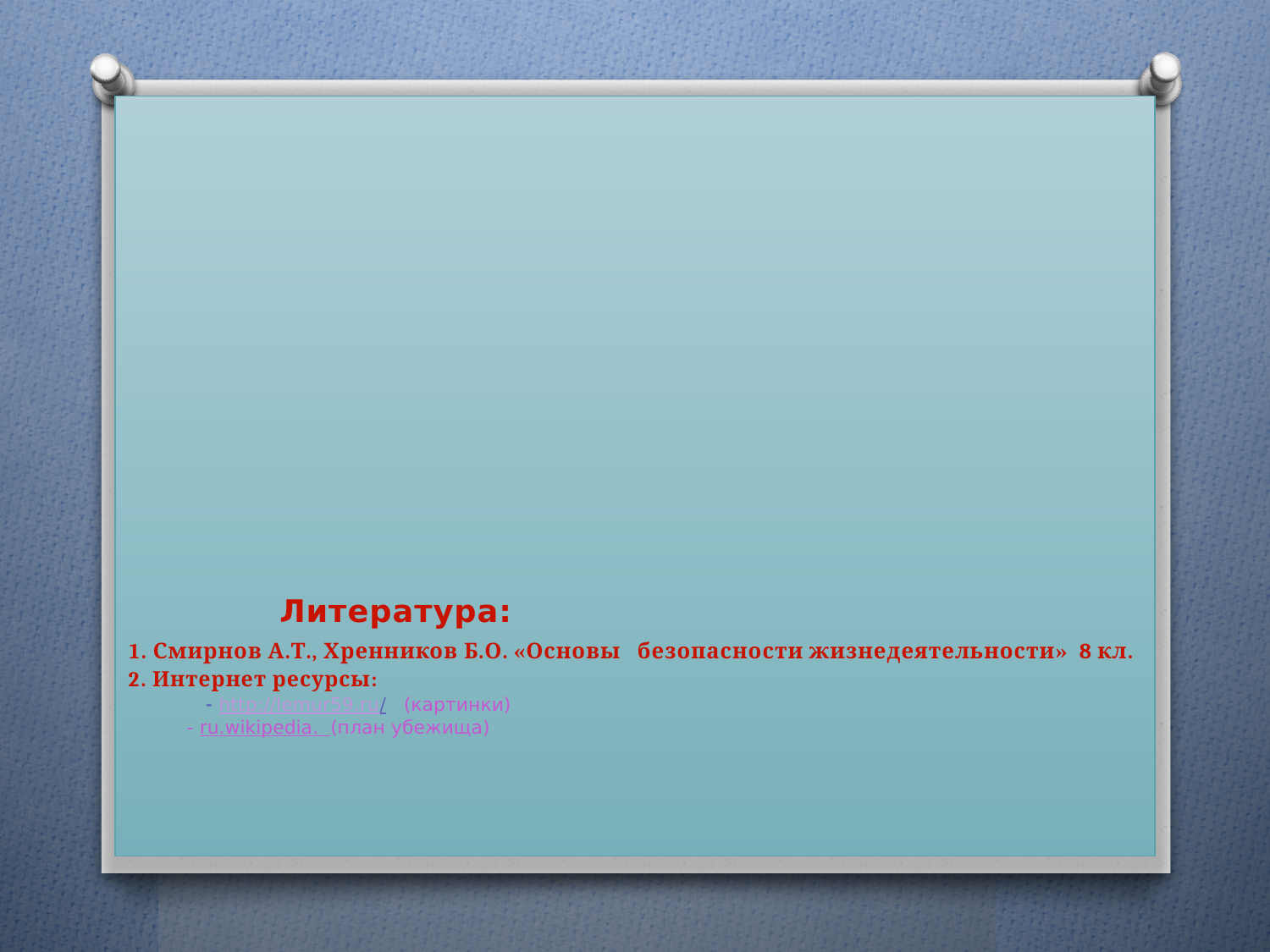

# Литература: 1. Смирнов А.Т., Хренников Б.О. «Основы   безопасности жизнедеятельности»  8 кл. 2. Интернет ресурсы: - http://lemur59.ru/   (картинки) - ru.wikipedia.  (план убежища)